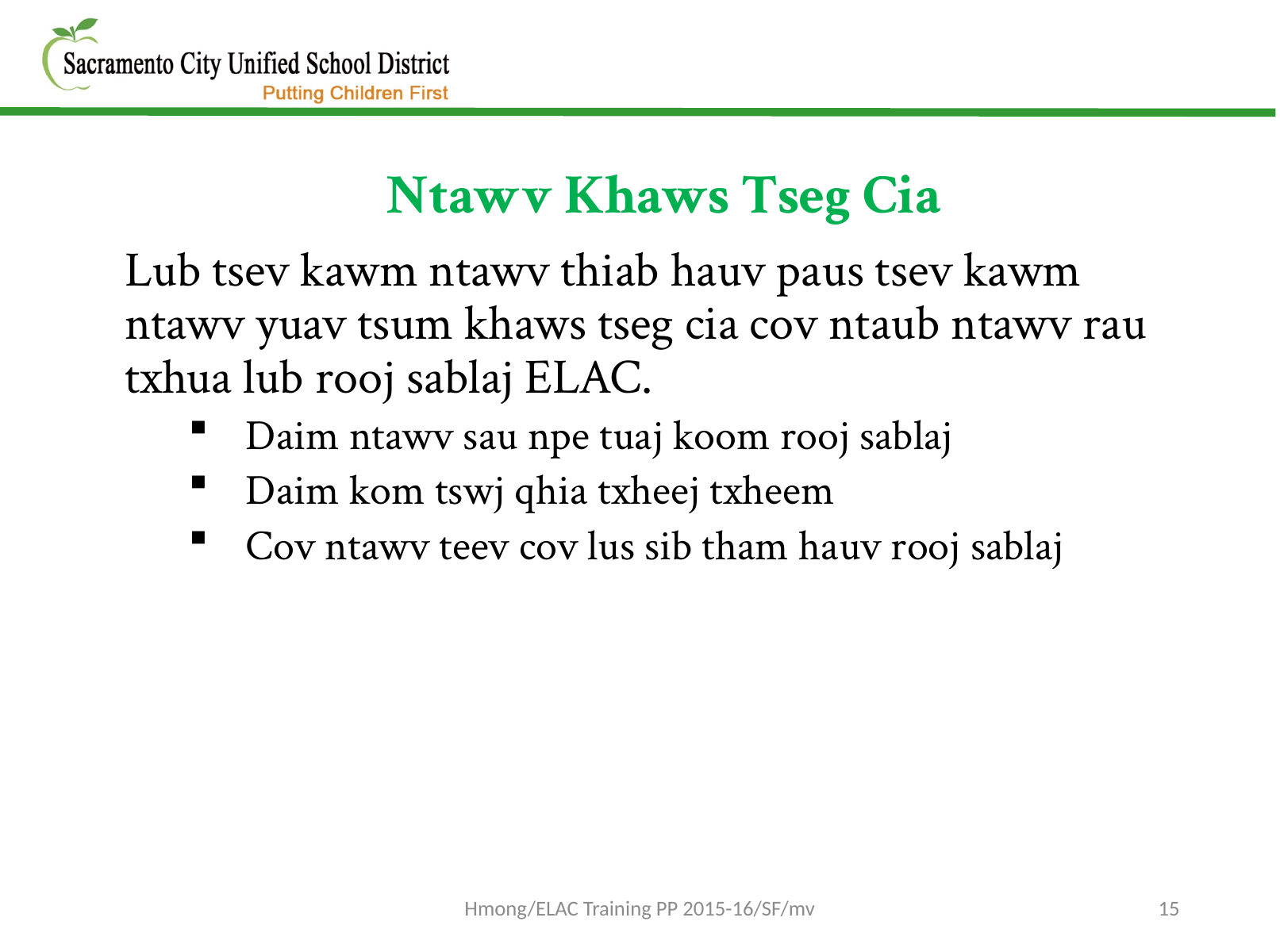

Ntawv Khaws Tseg Cia
Lub tsev kawm ntawv thiab hauv paus tsev kawm ntawv yuav tsum khaws tseg cia cov ntaub ntawv rau txhua lub rooj sablaj ELAC.
Daim ntawv sau npe tuaj koom rooj sablaj
Daim kom tswj qhia txheej txheem
Cov ntawv teev cov lus sib tham hauv rooj sablaj

Hmong/ELAC Training PP 2015-16/SF/mv
15